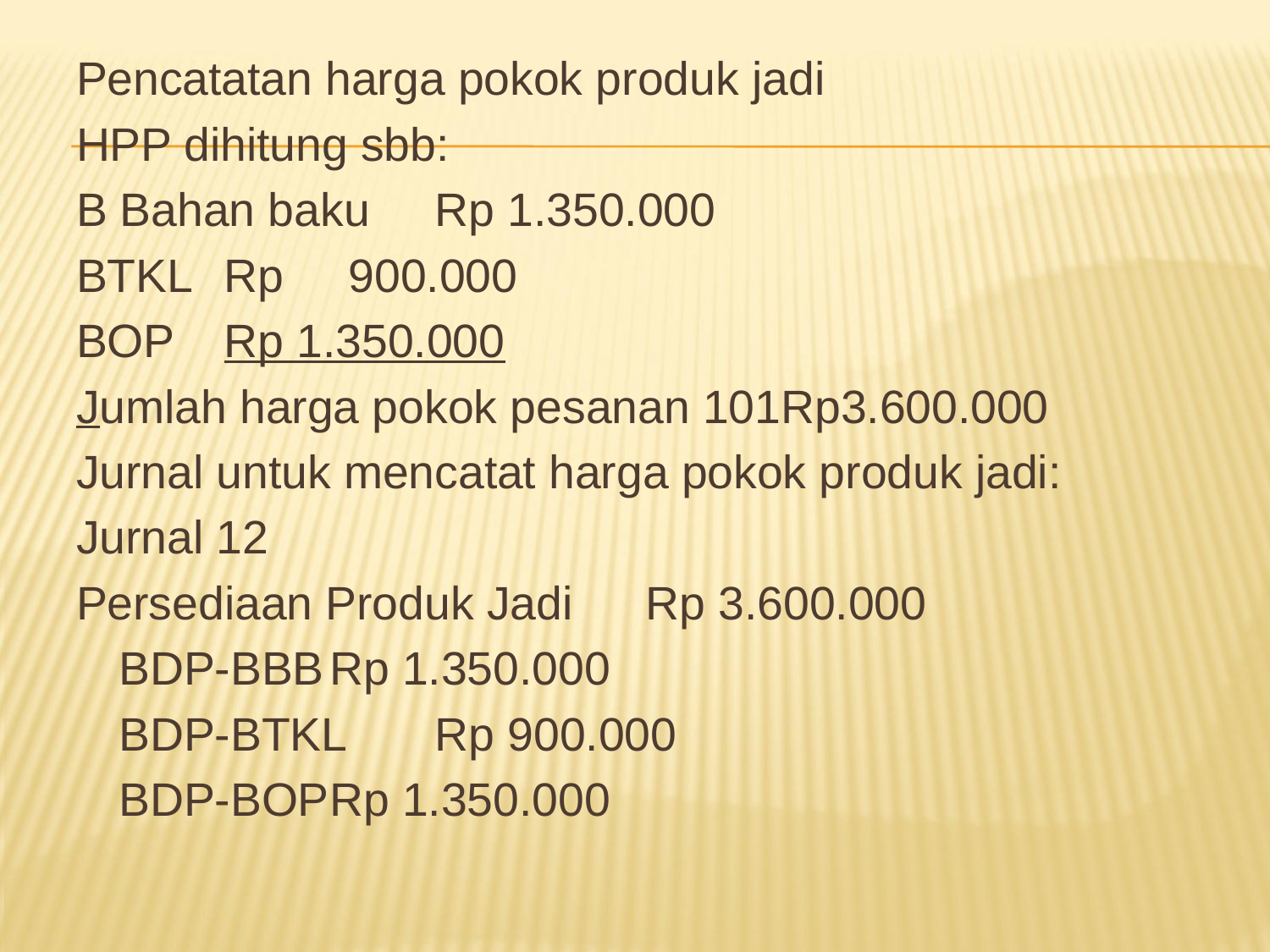

Pencatatan harga pokok produk jadi
HPP dihitung sbb:
B Bahan baku				Rp 1.350.000
BTKL						Rp     900.000
BOP						Rp 1.350.000
Jumlah harga pokok pesanan 101Rp3.600.000
Jurnal untuk mencatat harga pokok produk jadi:
Jurnal 12
Persediaan Produk Jadi		Rp 3.600.000
	BDP-BBB					Rp 1.350.000
	BDP-BTKL				Rp 900.000
	BDP-BOP					Rp 1.350.000